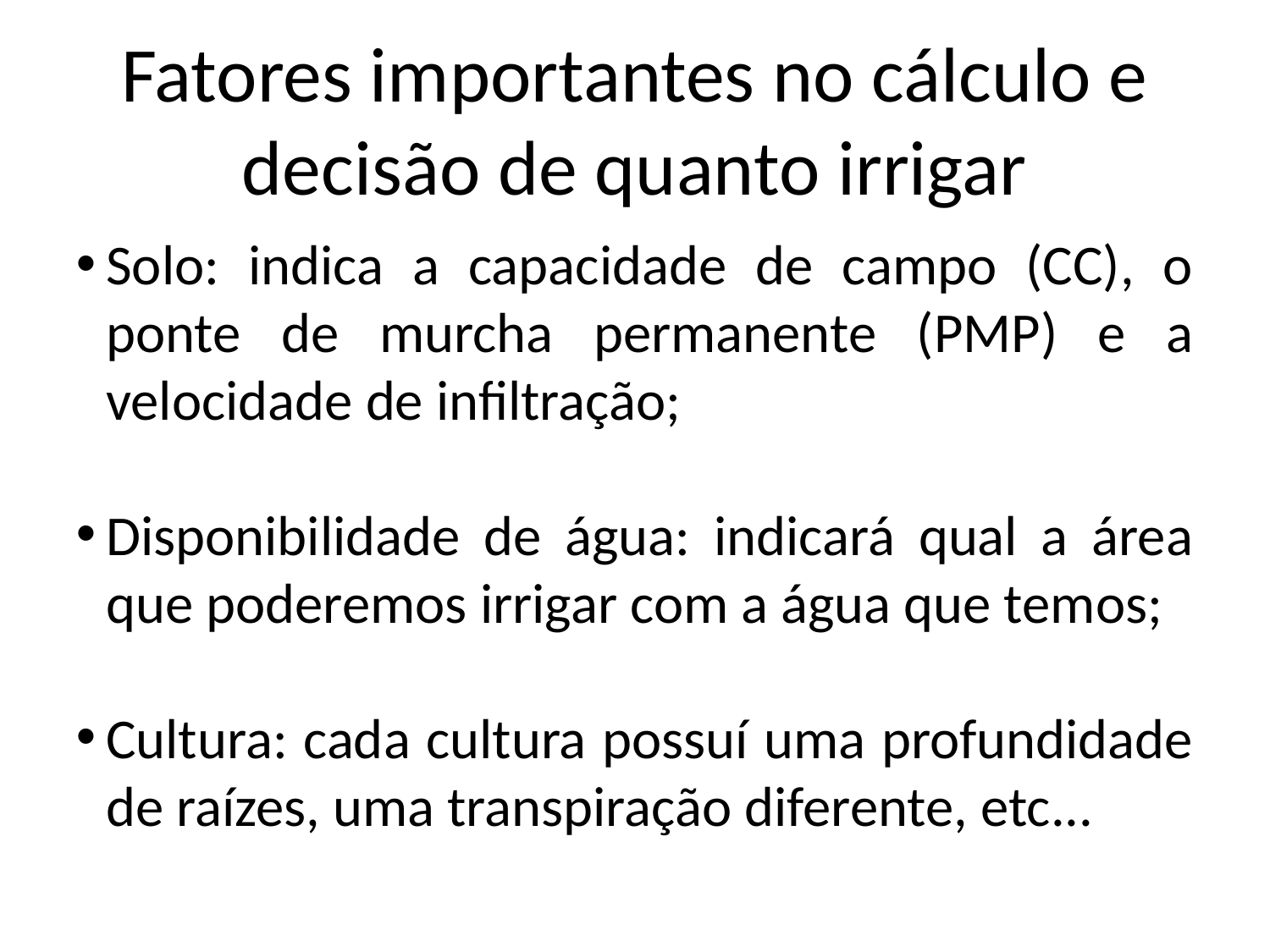

Fatores importantes no cálculo e decisão de quanto irrigar
Solo: indica a capacidade de campo (CC), o ponte de murcha permanente (PMP) e a velocidade de infiltração;

Disponibilidade de água: indicará qual a área que poderemos irrigar com a água que temos;

Cultura: cada cultura possuí uma profundidade de raízes, uma transpiração diferente, etc...